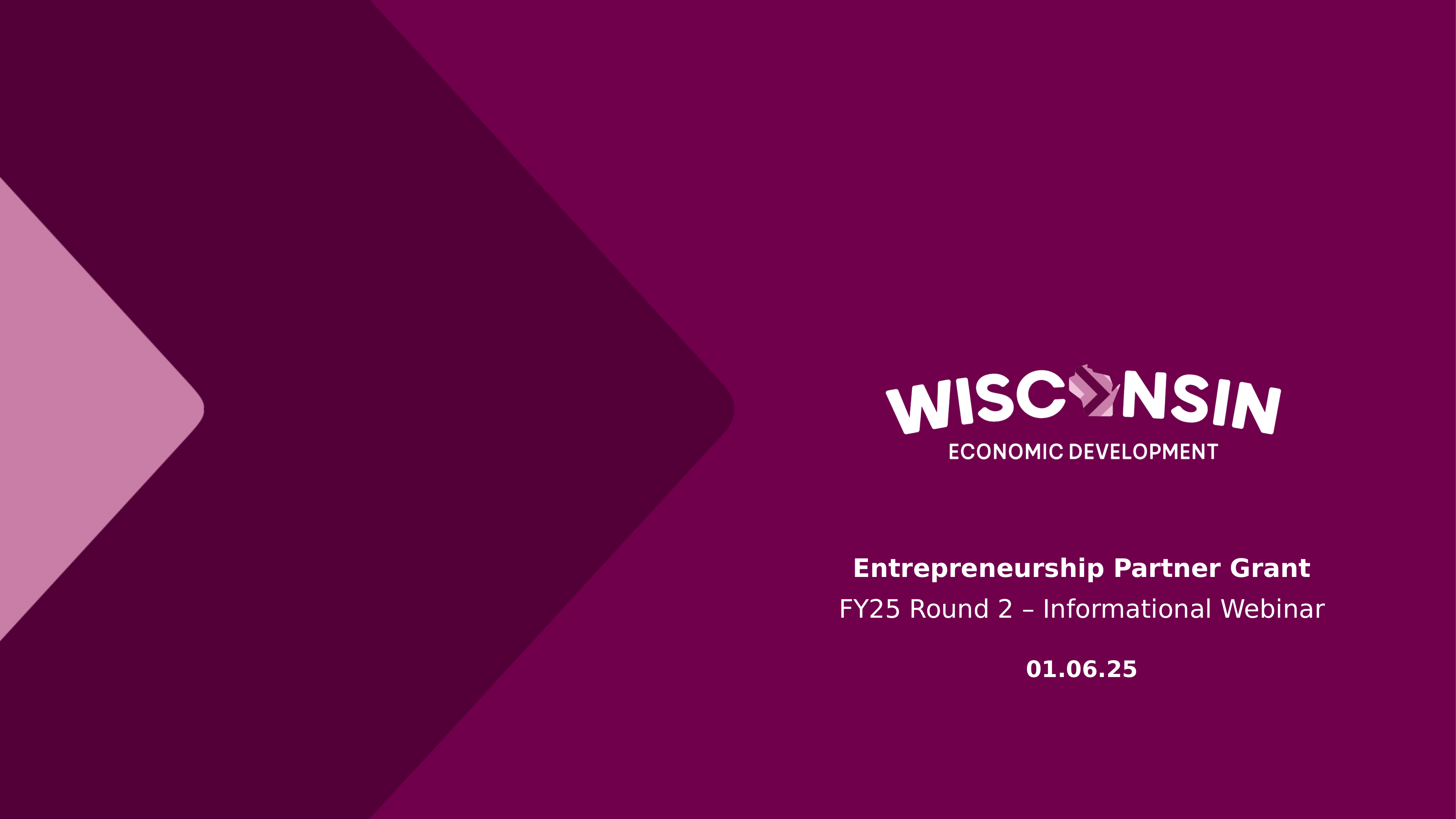

Entrepreneurship Partner Grant
FY25 Round 2 – Informational Webinar
01.06.25